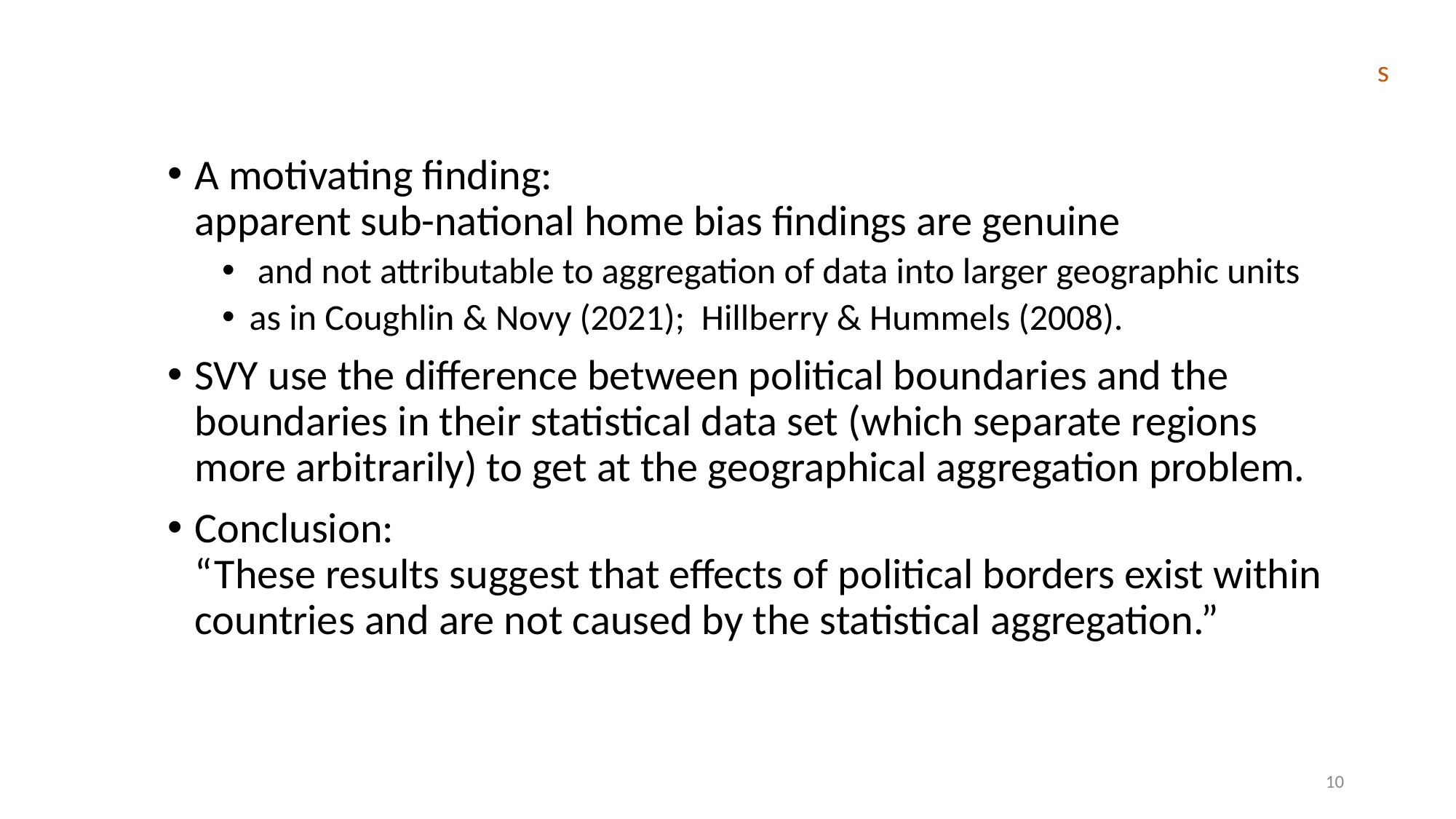

s
A motivating finding:
apparent sub-national home bias findings are genuine
 and not attributable to aggregation of data into larger geographic units
as in Coughlin & Novy (2021);  Hillberry & Hummels (2008).
SVY use the difference between political boundaries and the boundaries in their statistical data set (which separate regions more arbitrarily) to get at the geographical aggregation problem.
Conclusion:
“These results suggest that effects of political borders exist within countries and are not caused by the statistical aggregation.”

10